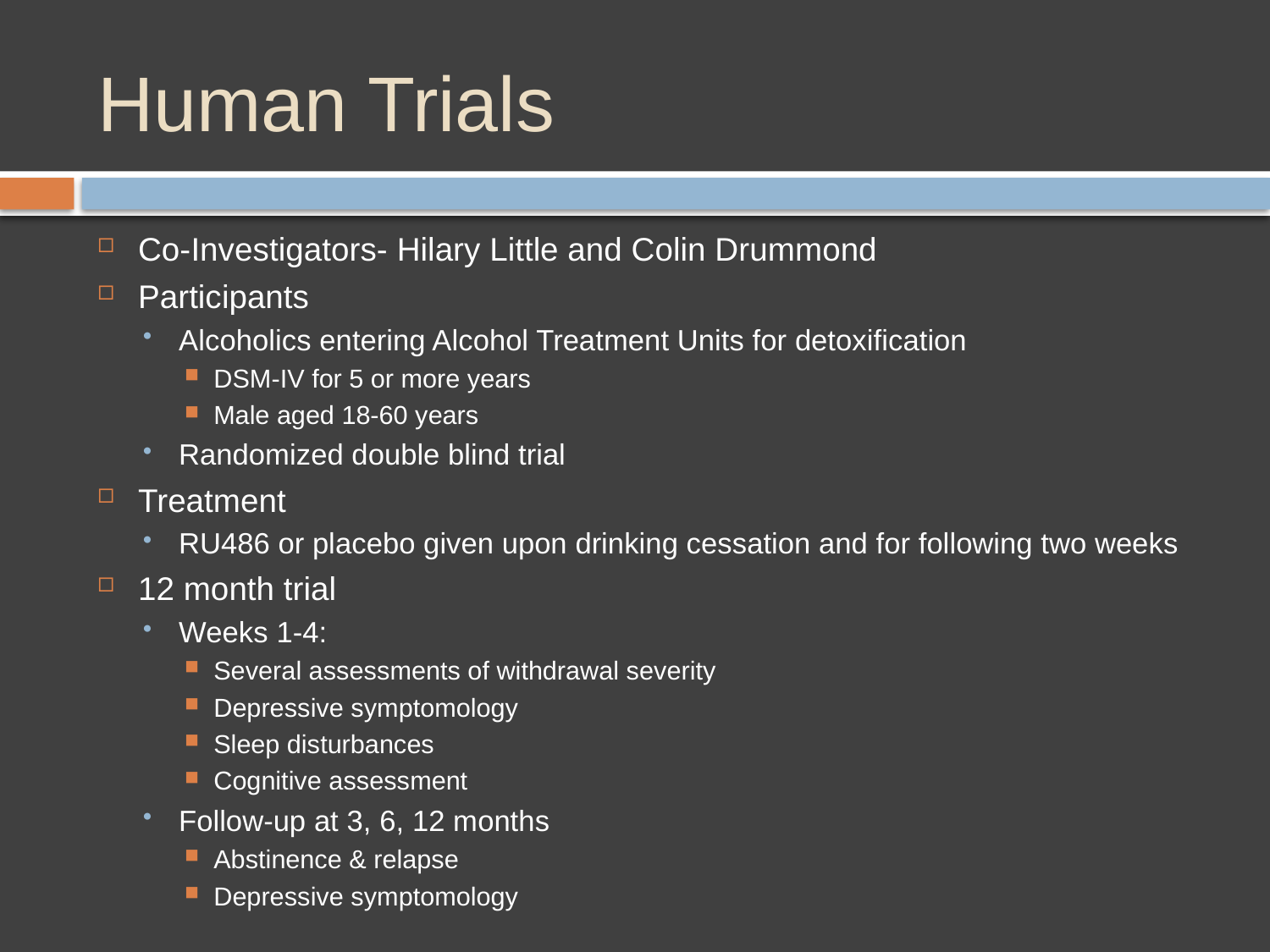

# Human Trials
Co-Investigators- Hilary Little and Colin Drummond
Participants
Alcoholics entering Alcohol Treatment Units for detoxification
DSM-IV for 5 or more years
Male aged 18-60 years
Randomized double blind trial
Treatment
RU486 or placebo given upon drinking cessation and for following two weeks
12 month trial
Weeks 1-4:
Several assessments of withdrawal severity
Depressive symptomology
Sleep disturbances
Cognitive assessment
Follow-up at 3, 6, 12 months
Abstinence & relapse
Depressive symptomology